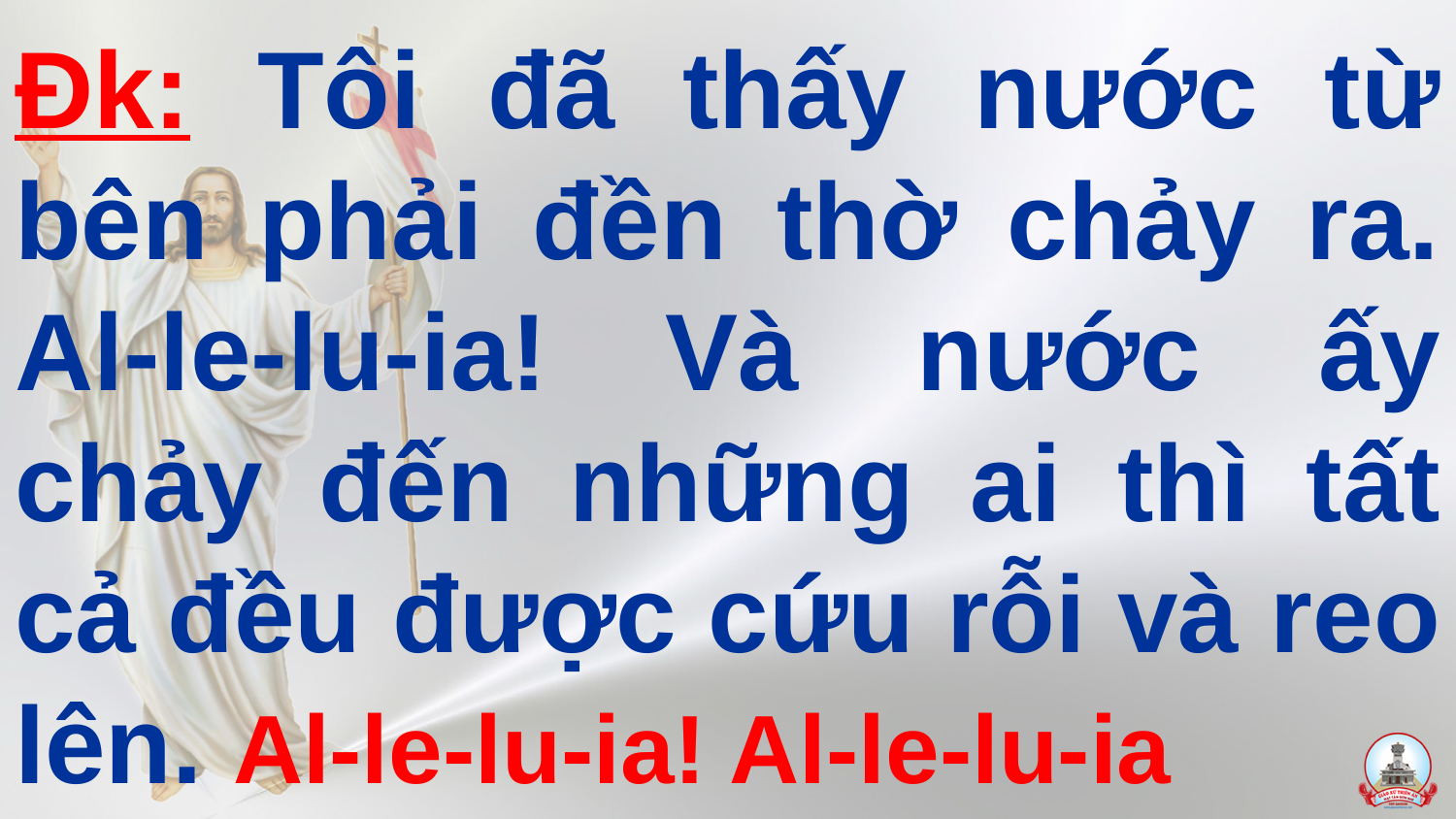

# Đk: Tôi đã thấy nước từ bên phải đền thờ chảy ra. Al-le-lu-ia! Và nước ấy chảy đến những ai thì tất cả đều được cứu rỗi và reo lên. Al-le-lu-ia! Al-le-lu-ia